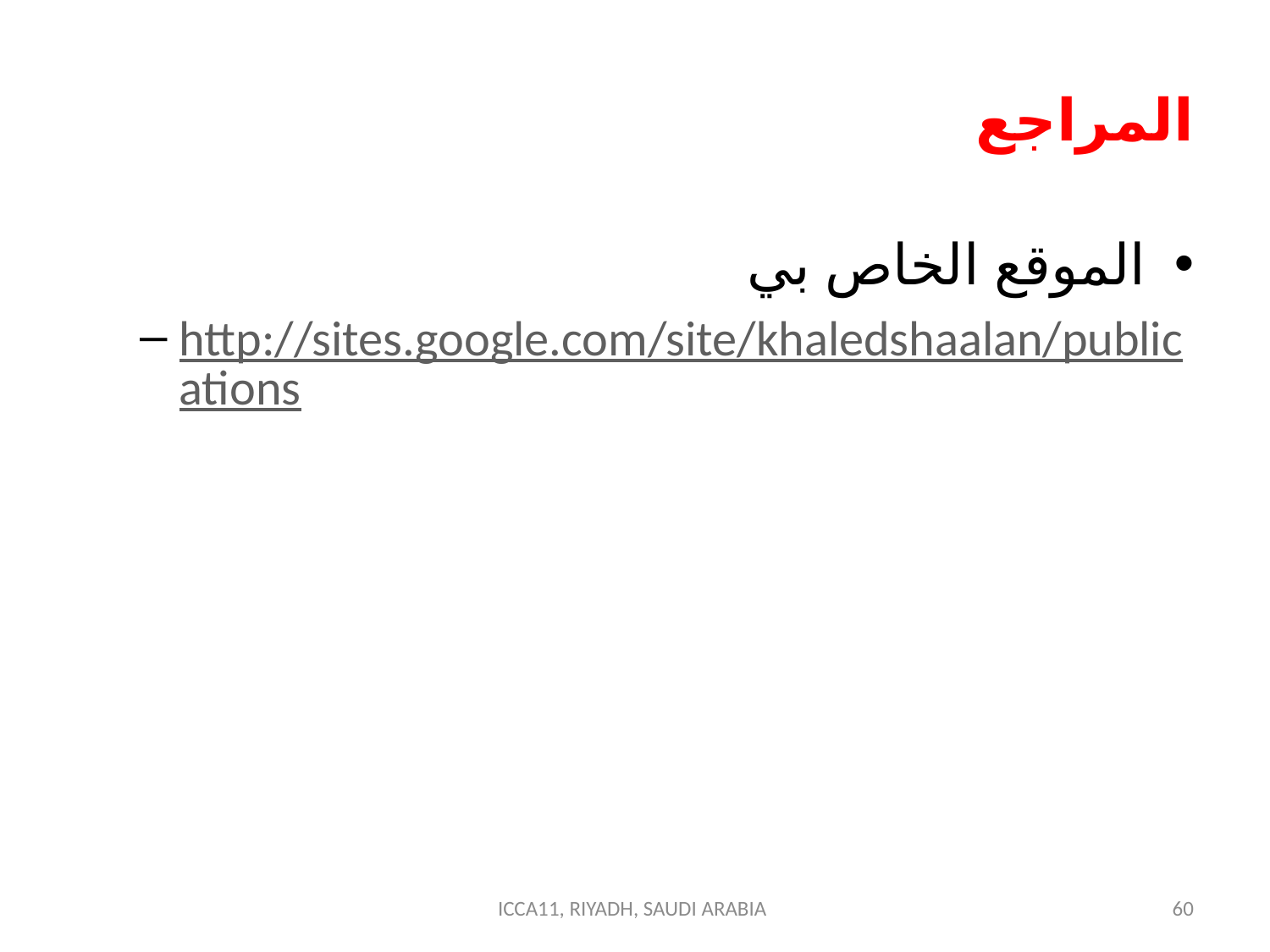

# المراجع
الموقع الخاص بي
http://sites.google.com/site/khaledshaalan/publications
ICCA11, RIYADH, SAUDI ARABIA
60